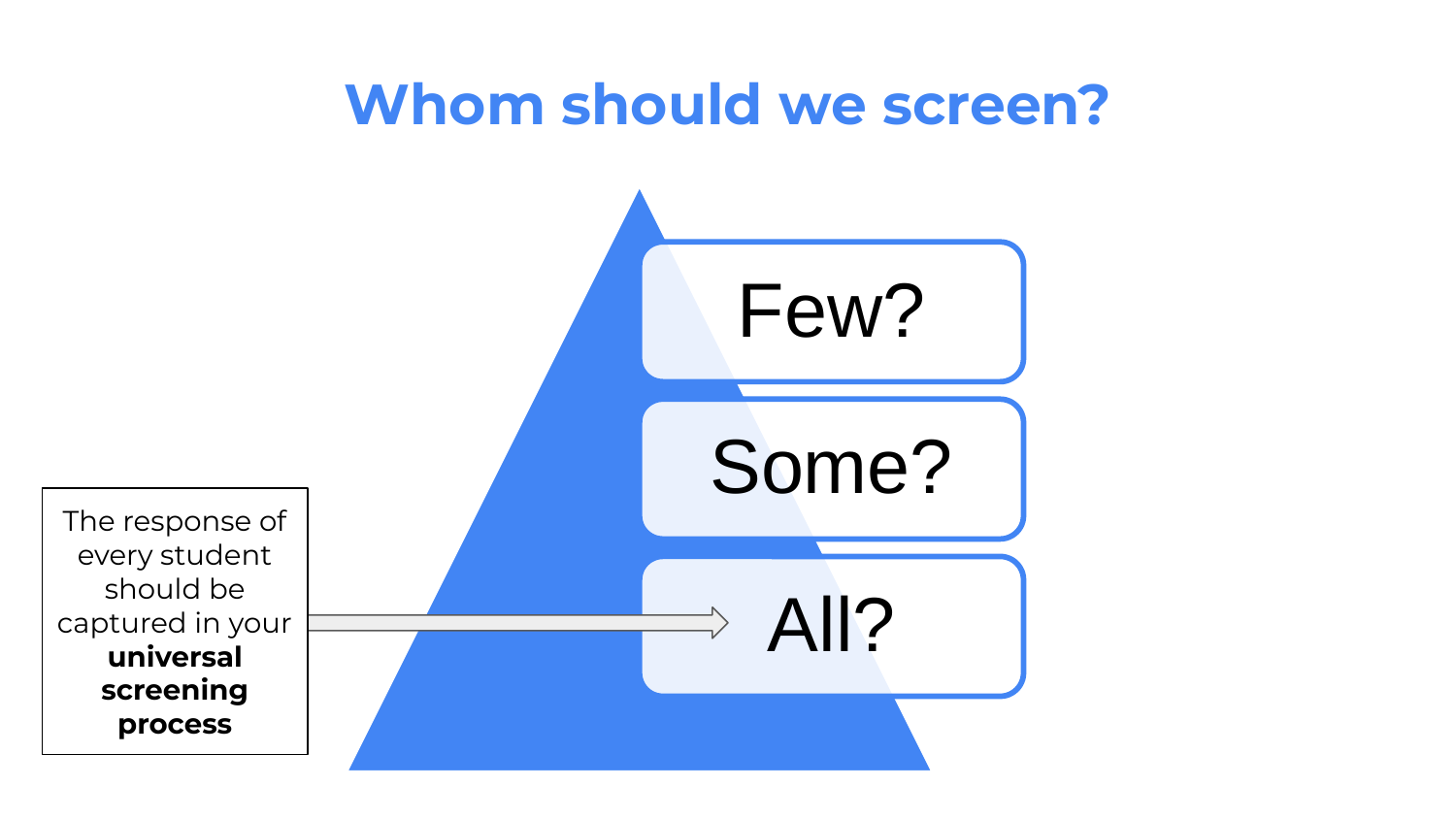

# Whom should we screen?

Few?

Some?

All?
The response of every student should be captured in your universal screening process